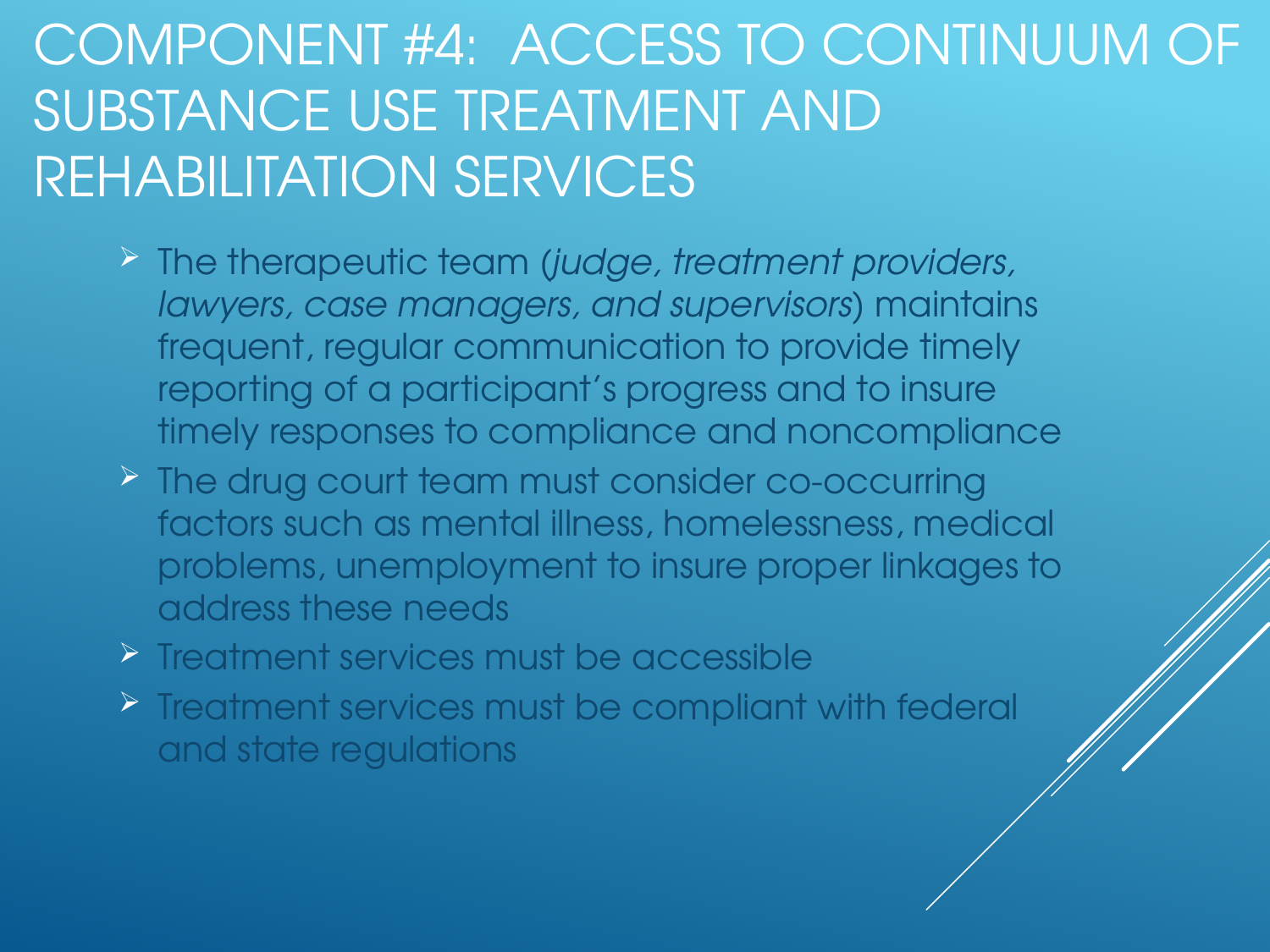

# Component #4:  Access to continuum of Substance use treatment and rehabilitation services
The therapeutic team (judge, treatment providers, lawyers, case managers, and supervisors) maintains frequent, regular communication to provide timely reporting of a participant’s progress and to insure timely responses to compliance and noncompliance
The drug court team must consider co-occurring factors such as mental illness, homelessness, medical problems, unemployment to insure proper linkages to address these needs
Treatment services must be accessible
Treatment services must be compliant with federal and state regulations